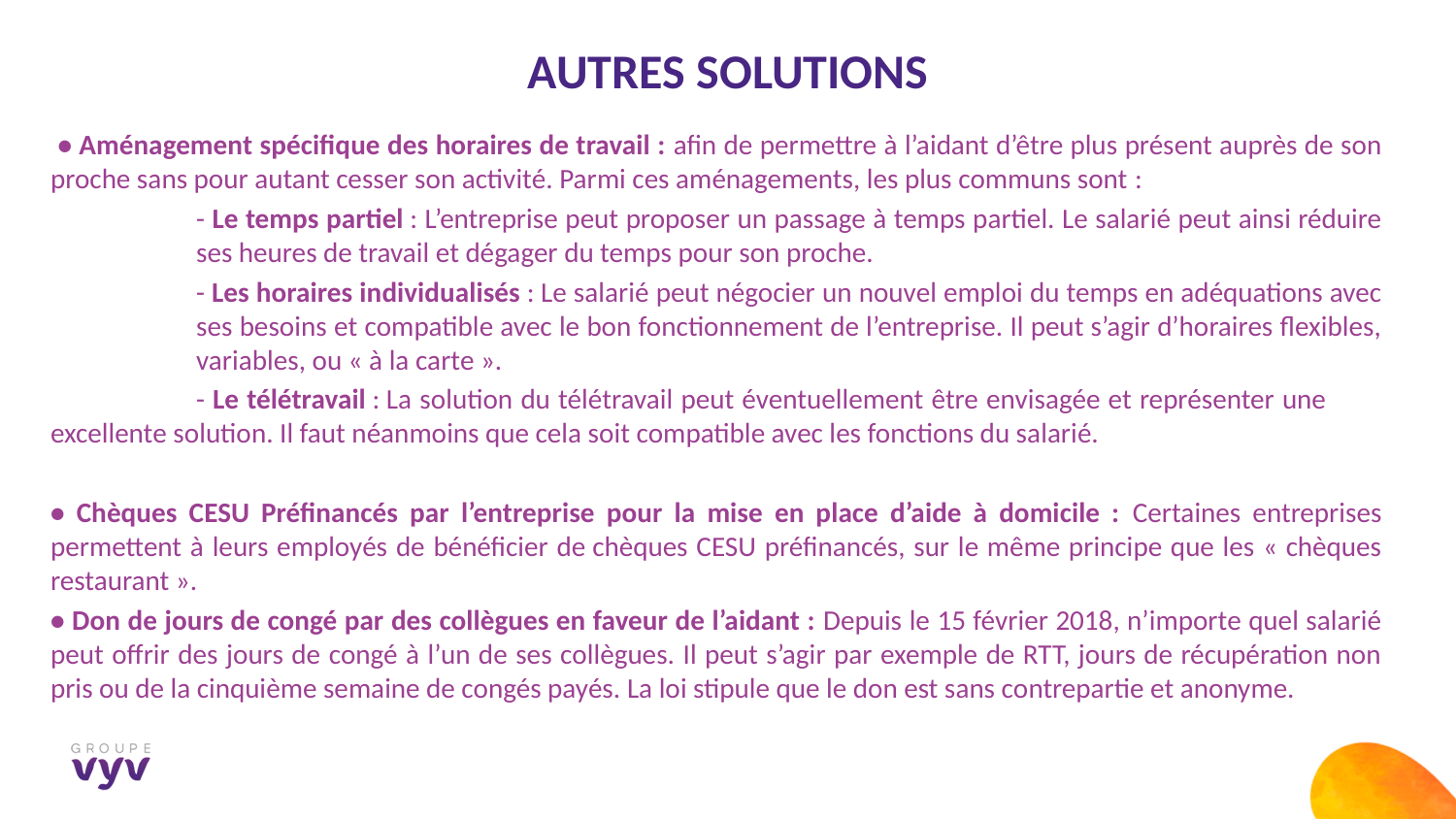

AUTRES SOLUTIONS
 • Aménagement spécifique des horaires de travail : afin de permettre à l’aidant d’être plus présent auprès de son proche sans pour autant cesser son activité. Parmi ces aménagements, les plus communs sont :
	- Le temps partiel : L’entreprise peut proposer un passage à temps partiel. Le salarié peut ainsi réduire 	ses heures de travail et dégager du temps pour son proche.
 	- Les horaires individualisés : Le salarié peut négocier un nouvel emploi du temps en adéquations avec 	ses besoins et compatible avec le bon fonctionnement de l’entreprise. Il peut s’agir d’horaires flexibles, 	variables, ou « à la carte ».
 	- Le télétravail : La solution du télétravail peut éventuellement être envisagée et représenter une 	excellente solution. Il faut néanmoins que cela soit compatible avec les fonctions du salarié.

• Chèques CESU Préfinancés par l’entreprise pour la mise en place d’aide à domicile : Certaines entreprises permettent à leurs employés de bénéficier de chèques CESU préfinancés, sur le même principe que les « chèques restaurant ».
• Don de jours de congé par des collègues en faveur de l’aidant : Depuis le 15 février 2018, n’importe quel salarié peut offrir des jours de congé à l’un de ses collègues. Il peut s’agir par exemple de RTT, jours de récupération non pris ou de la cinquième semaine de congés payés. La loi stipule que le don est sans contrepartie et anonyme.